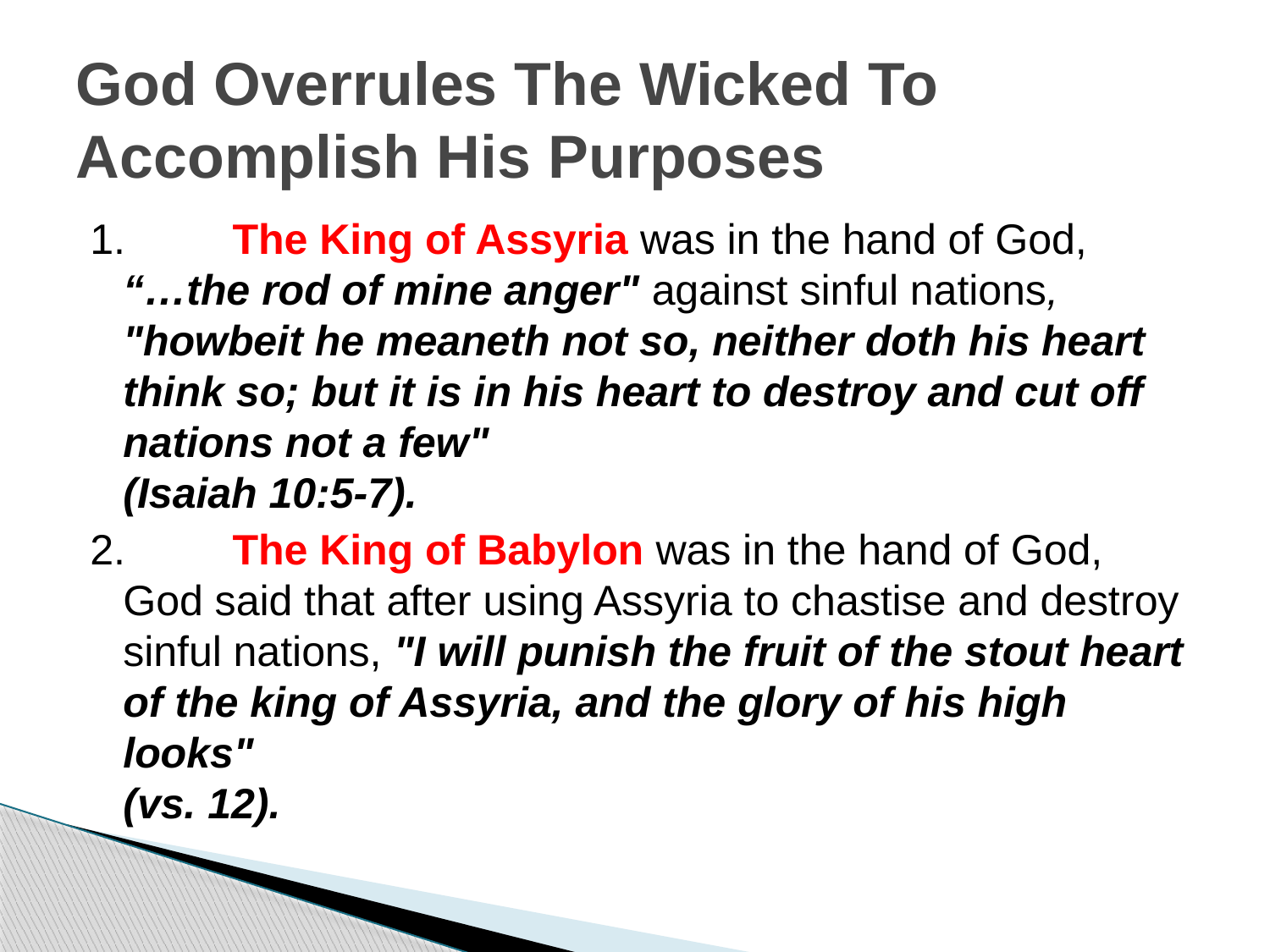

# God Overrules The Wicked To Accomplish His Purposes
1.	The King of Assyria was in the hand of God,
“…the rod of mine anger" against sinful nations, "howbeit he meaneth not so, neither doth his heart think so; but it is in his heart to destroy and cut off nations not a few"
(Isaiah 10:5-7).
2.	The King of Babylon was in the hand of God, God said that after using Assyria to chastise and destroy sinful nations, "I will punish the fruit of the stout heart of the king of Assyria, and the glory of his high looks"
(vs. 12).